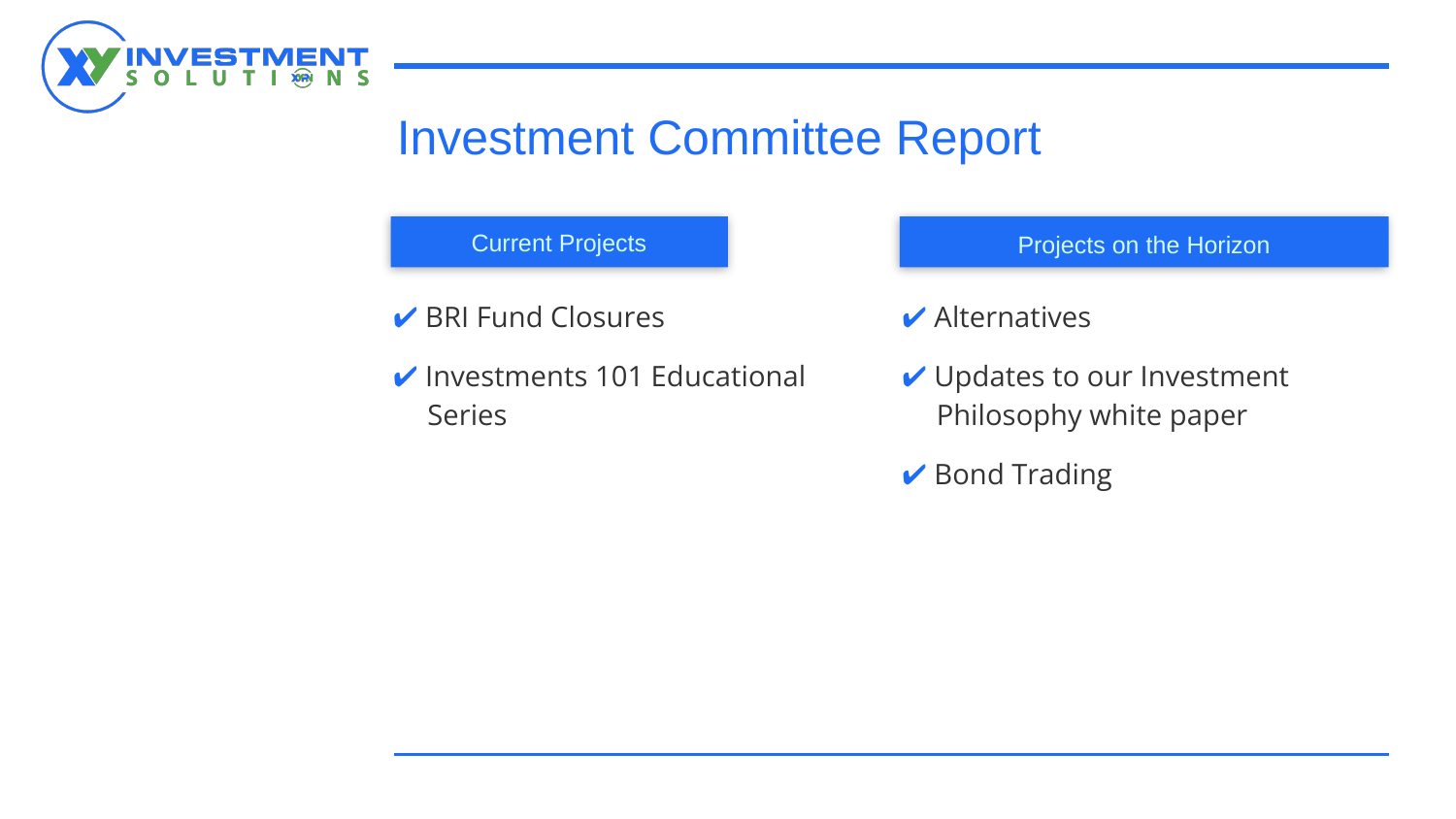

# Investment Committee Report
Current Projects
Projects on the Horizon
✔ BRI Fund Closures
✔ Investments 101 Educational Series

✔ Alternatives
✔ Updates to our Investment Philosophy white paper
✔ Bond Trading